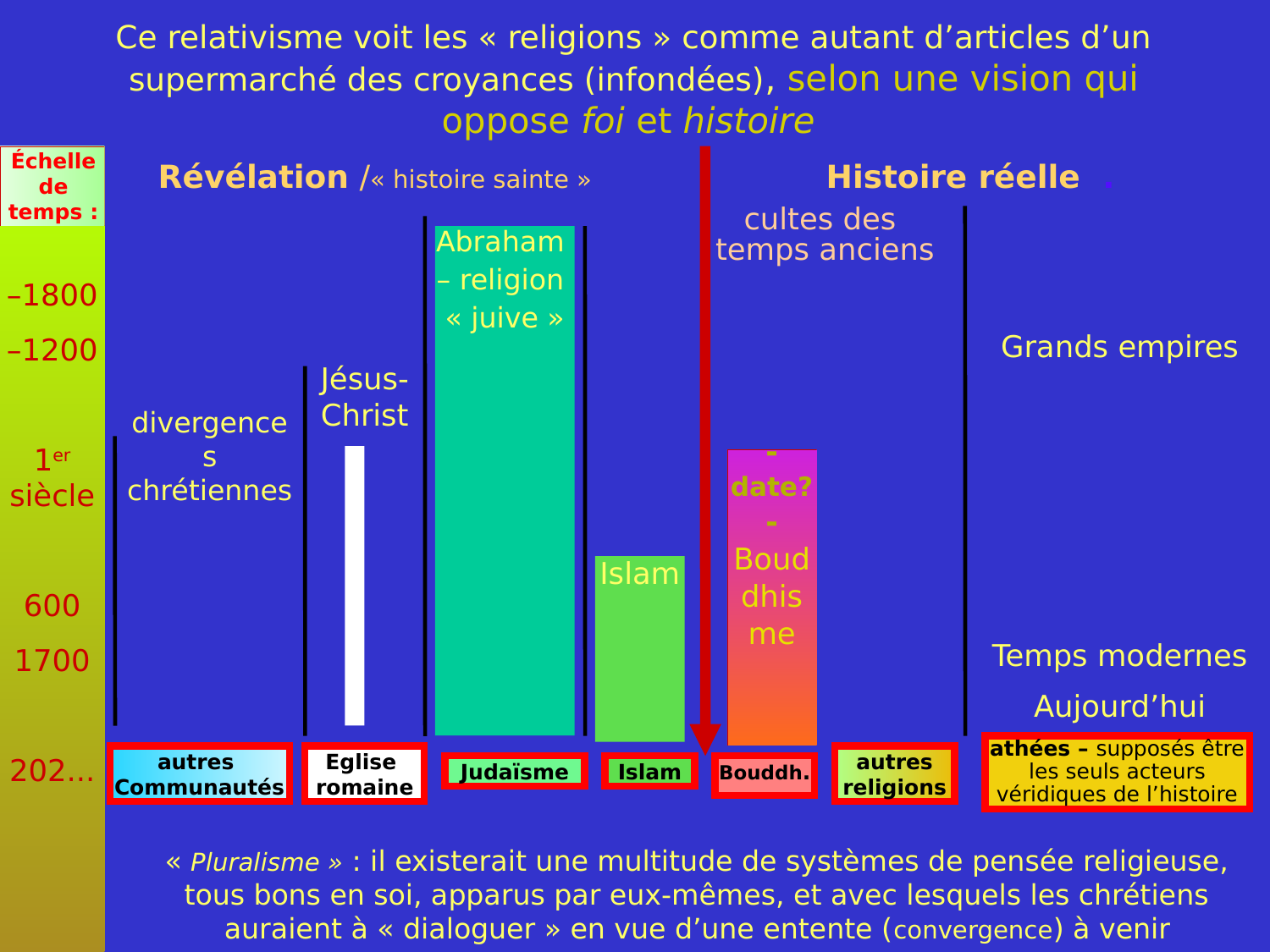

Ce relativisme voit les « religions » comme autant d’articles d’un supermarché des croyances (infondées), selon une vision qui oppose foi et histoire
 Révélation /« histoire sainte »                       Histoire réelle  .
Échelle de temps :

cultes des
temps anciens

–1800
–1200

1er siècle

600
1700

202...

Abraham
– religion
« juive »

Grands empires

Temps modernes
Aujourd’hui
Jésus-Christ

divergences chrétiennes

-
date?
-
Boud
dhis
me

Islam

athées – supposés être les seuls acteurs véridiques de l’histoire
autres
Communautés
Eglise
romaine
autres religions
Judaïsme
Islam
Bouddh.
 « Pluralisme » : il existerait une multitude de systèmes de pensée religieuse,
tous bons en soi, apparus par eux-mêmes, et avec lesquels les chrétiens auraient à « dialoguer » en vue d’une entente (convergence) à venir